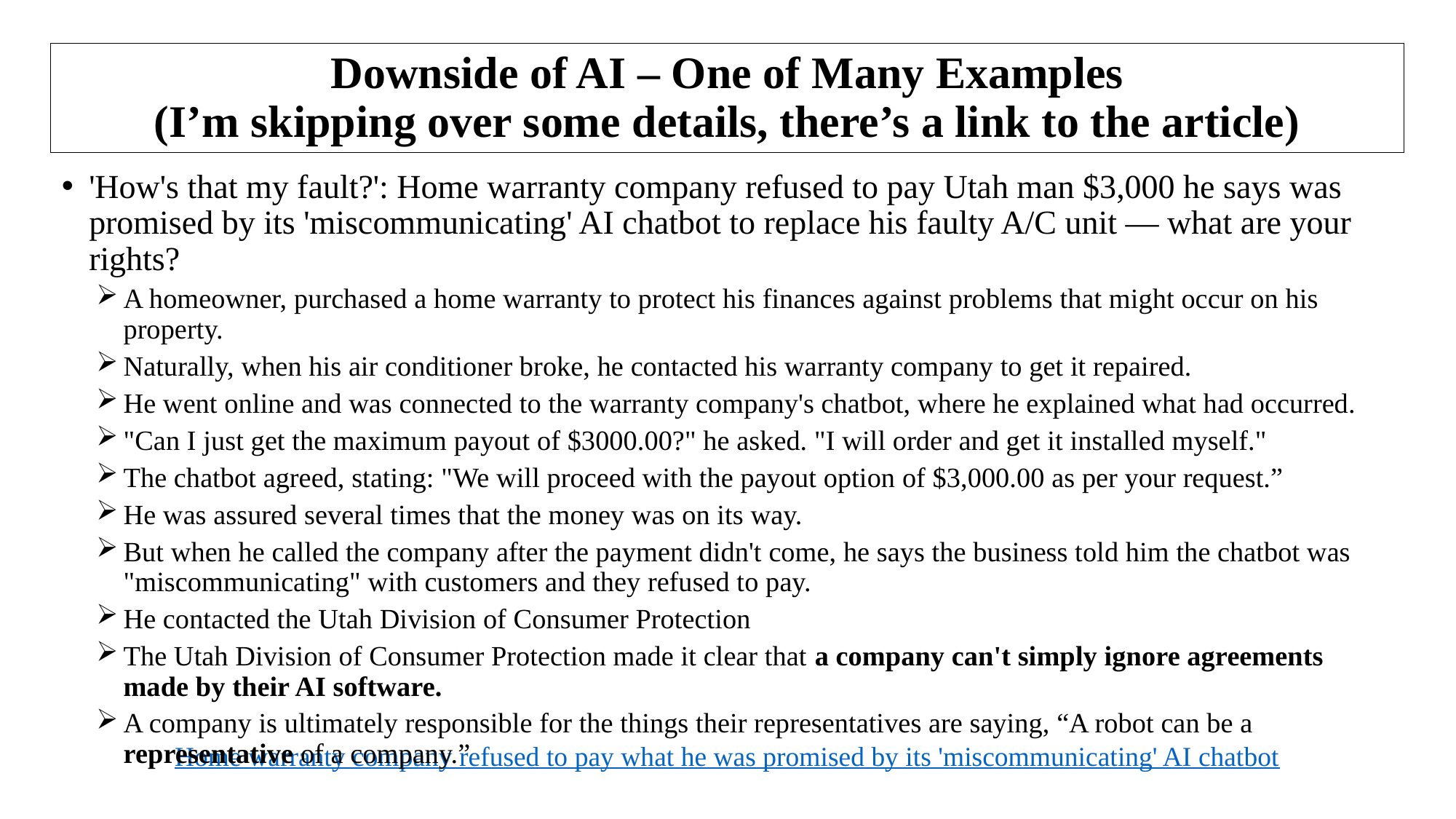

# Downside of AI – One of Many Examples (I’m skipping over some details, there’s a link to the article)
'How's that my fault?': Home warranty company refused to pay Utah man $3,000 he says was promised by its 'miscommunicating' AI chatbot to replace his faulty A/C unit — what are your rights?
A homeowner, purchased a home warranty to protect his finances against problems that might occur on his property.
Naturally, when his air conditioner broke, he contacted his warranty company to get it repaired.
He went online and was connected to the warranty company's chatbot, where he explained what had occurred.
"Can I just get the maximum payout of $3000.00?" he asked. "I will order and get it installed myself."
The chatbot agreed, stating: "We will proceed with the payout option of $3,000.00 as per your request.”
He was assured several times that the money was on its way.
But when he called the company after the payment didn't come, he says the business told him the chatbot was "miscommunicating" with customers and they refused to pay.
He contacted the Utah Division of Consumer Protection
The Utah Division of Consumer Protection made it clear that a company can't simply ignore agreements made by their AI software.
A company is ultimately responsible for the things their representatives are saying, “A robot can be a representative of a company.”

Home warranty company refused to pay what he was promised by its 'miscommunicating' AI chatbot